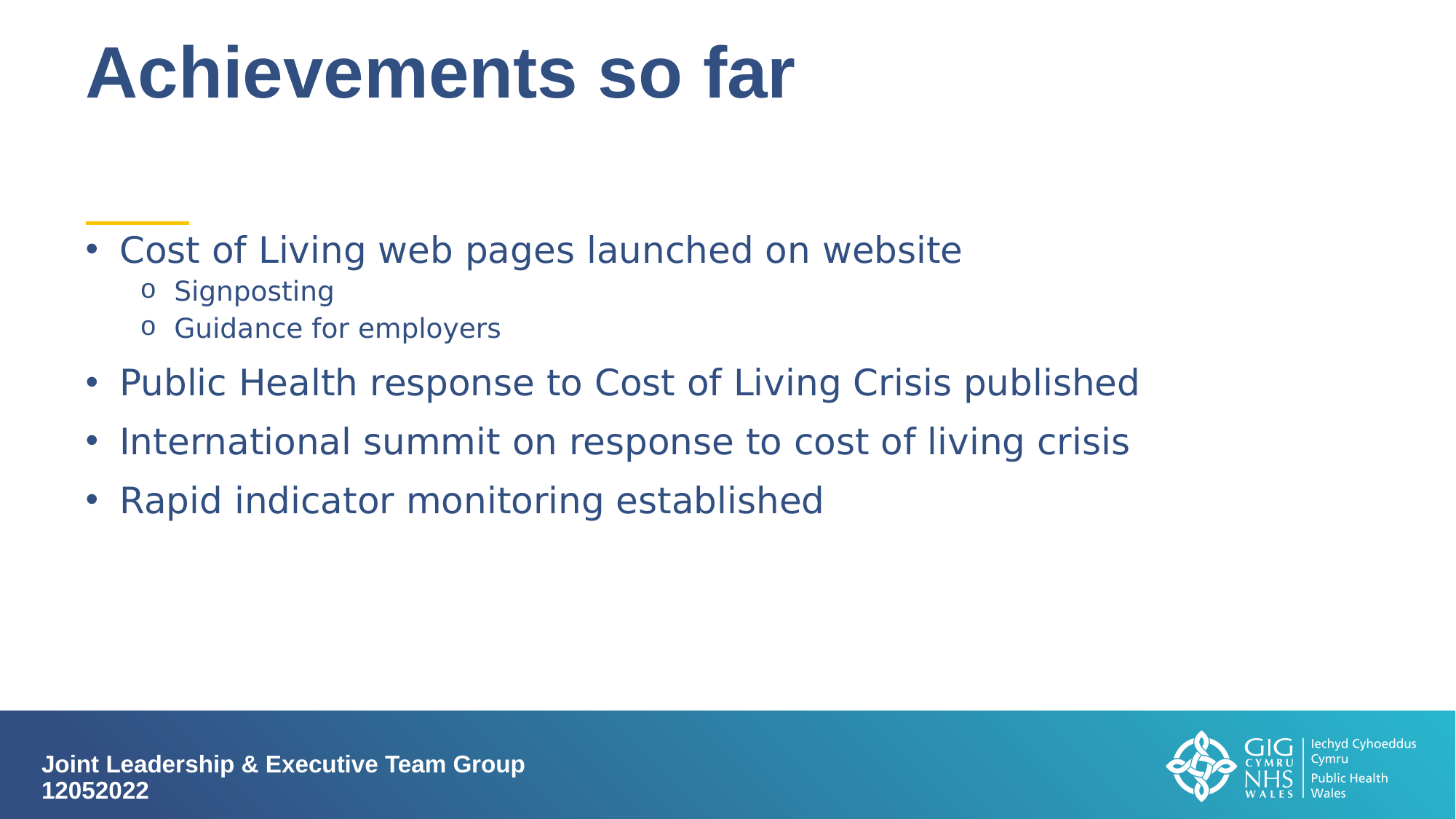

Achievements so far
Cost of Living web pages launched on website
Signposting
Guidance for employers
Public Health response to Cost of Living Crisis published
International summit on response to cost of living crisis
Rapid indicator monitoring established
Joint Leadership & Executive Team Group 12052022